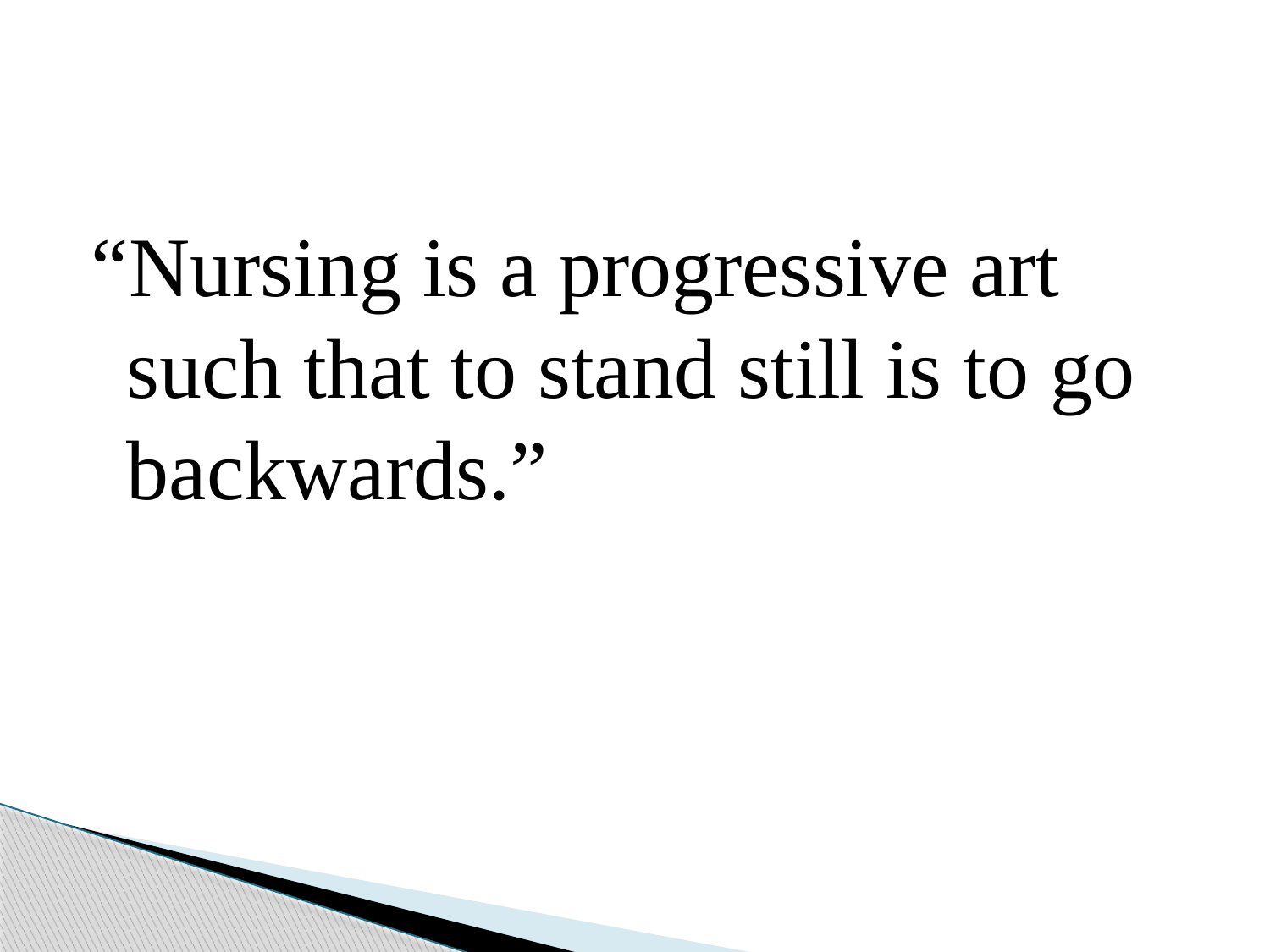

#
“Nursing is a progressive art such that to stand still is to go backwards.”